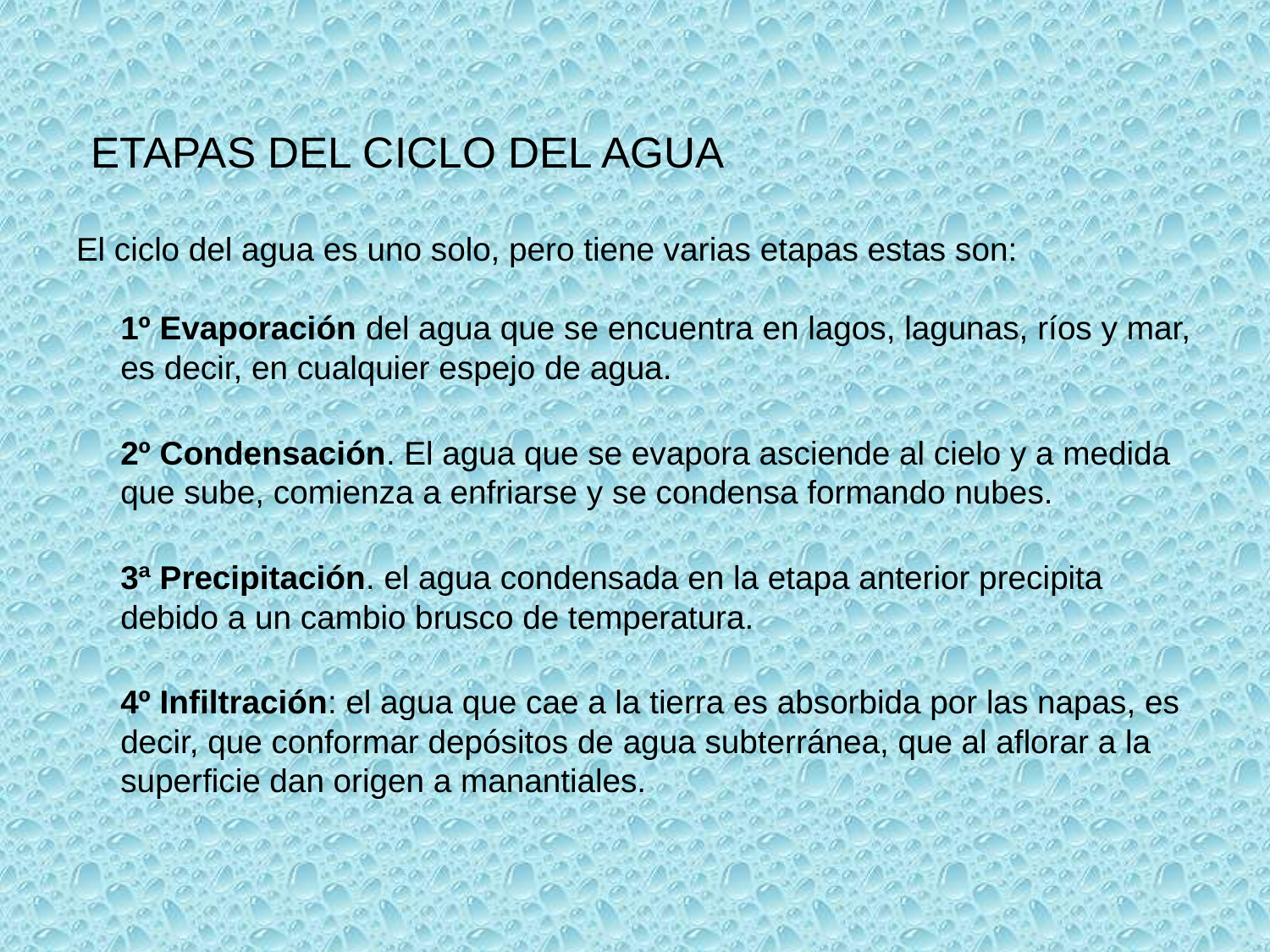

# ETAPAS DEL CICLO DEL AGUA
El ciclo del agua es uno solo, pero tiene varias etapas estas son:
1º Evaporación del agua que se encuentra en lagos, lagunas, ríos y mar, es decir, en cualquier espejo de agua.
2º Condensación. El agua que se evapora asciende al cielo y a medida que sube, comienza a enfriarse y se condensa formando nubes.
3ª Precipitación. el agua condensada en la etapa anterior precipita debido a un cambio brusco de temperatura.
4º Infiltración: el agua que cae a la tierra es absorbida por las napas, es decir, que conformar depósitos de agua subterránea, que al aflorar a la superficie dan origen a manantiales.